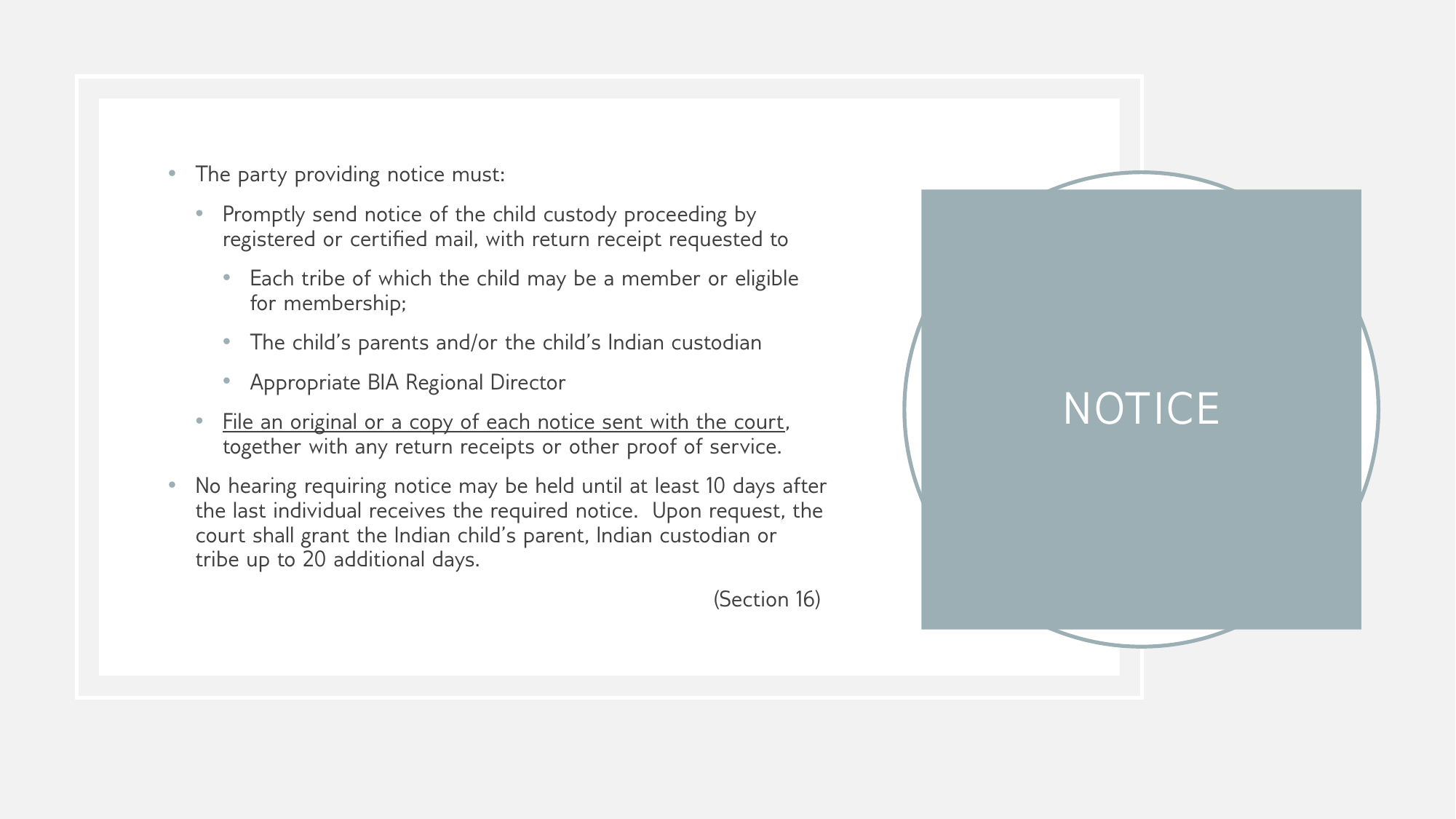

The party providing notice must:
Promptly send notice of the child custody proceeding by registered or certified mail, with return receipt requested to
Each tribe of which the child may be a member or eligible for membership;
The child’s parents and/or the child’s Indian custodian
Appropriate BIA Regional Director
File an original or a copy of each notice sent with the court, together with any return receipts or other proof of service.
No hearing requiring notice may be held until at least 10 days after the last individual receives the required notice.  Upon request, the court shall grant the Indian child’s parent, Indian custodian or tribe up to 20 additional days.
					(Section 16)

# Notice